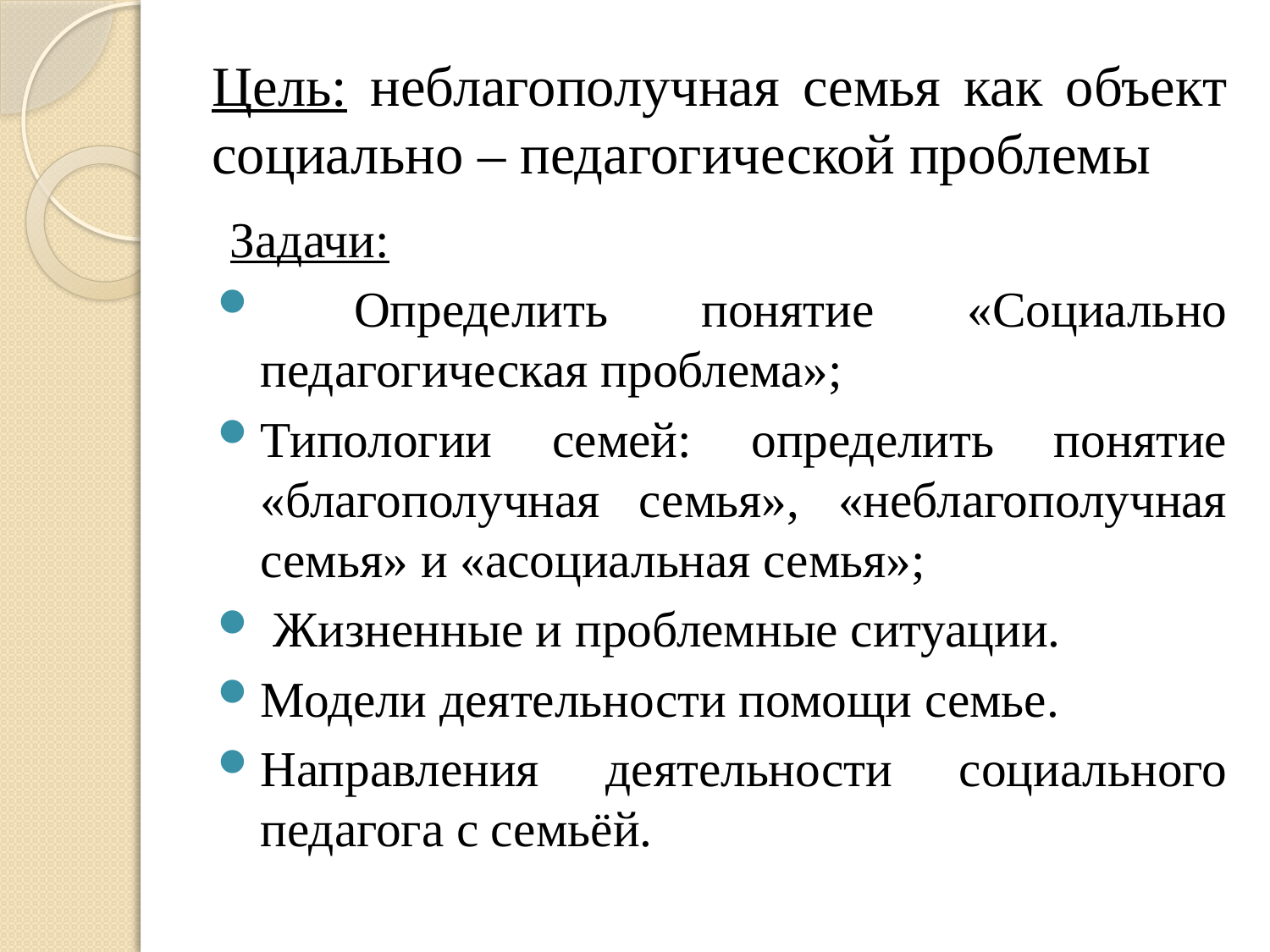

# Цель: неблагополучная семья как объект социально – педагогической проблемы
Задачи:
 Определить понятие «Социально педагогическая проблема»;
Типологии семей: определить понятие «благополучная семья», «неблагополучная семья» и «асоциальная семья»;
 Жизненные и проблемные ситуации.
Модели деятельности помощи семье.
Направления деятельности социального педагога с семьёй.